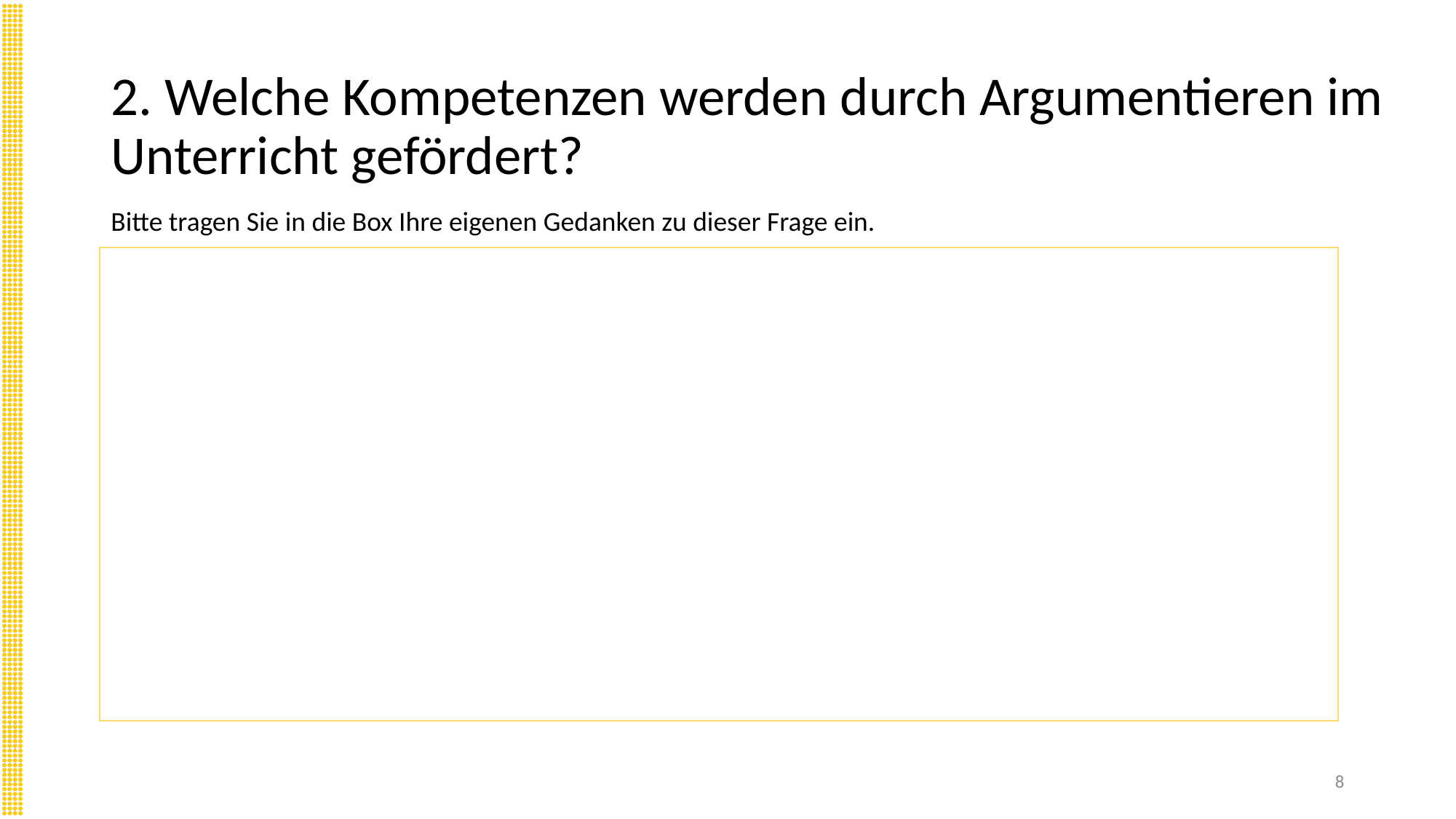

# 2. Welche Kompetenzen werden durch Argumentieren im Unterricht gefördert?
Bitte tragen Sie in die Box Ihre eigenen Gedanken zu dieser Frage ein.

8